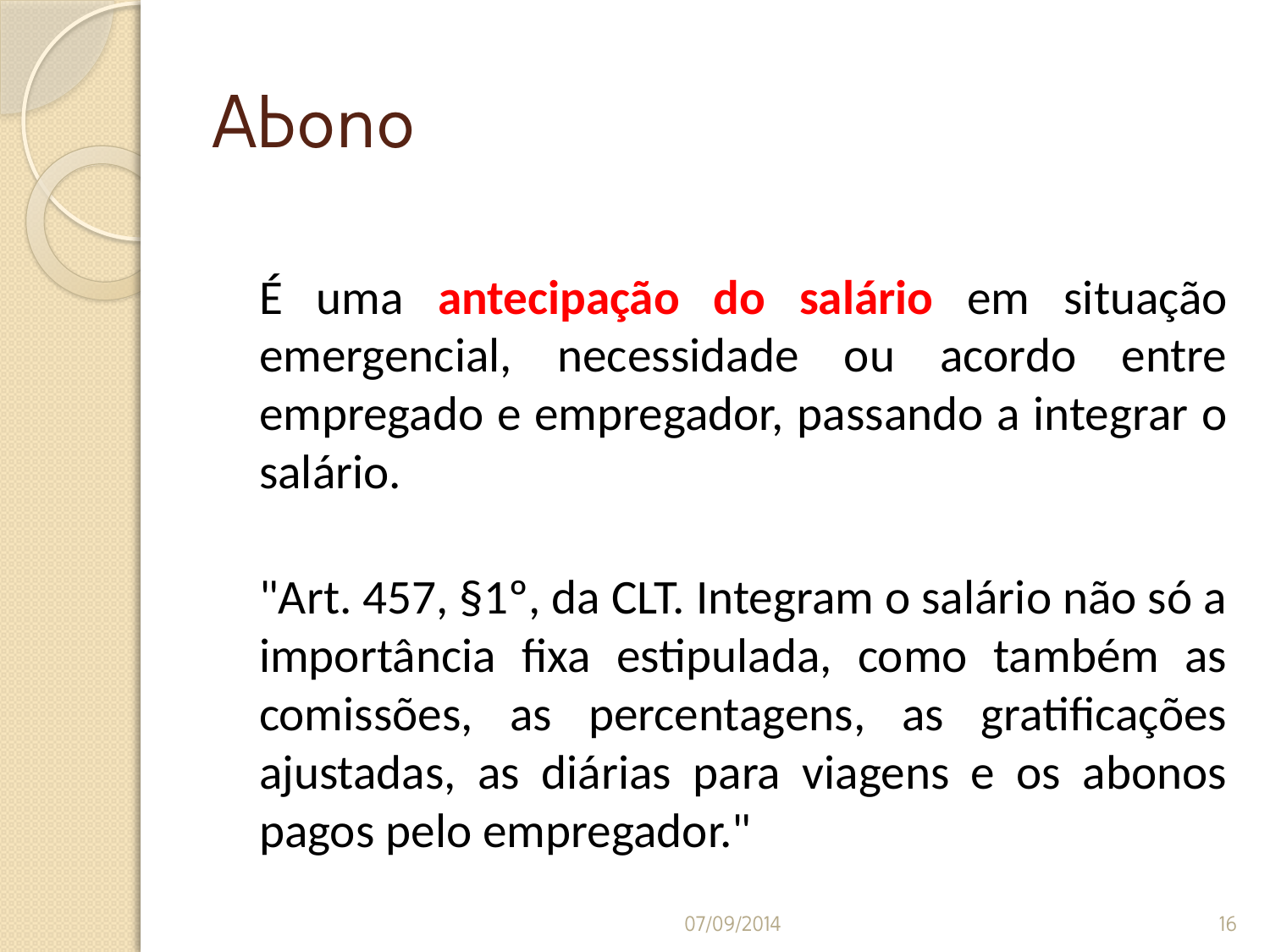

# Abono
É uma antecipação do salário em situação emergencial, necessidade ou acordo entre empregado e empregador, passando a integrar o salário.
"Art. 457, §1º, da CLT. Integram o salário não só a importância fixa estipulada, como também as comissões, as percentagens, as gratificações ajustadas, as diárias para viagens e os abonos pagos pelo empregador."
07/09/2014
16